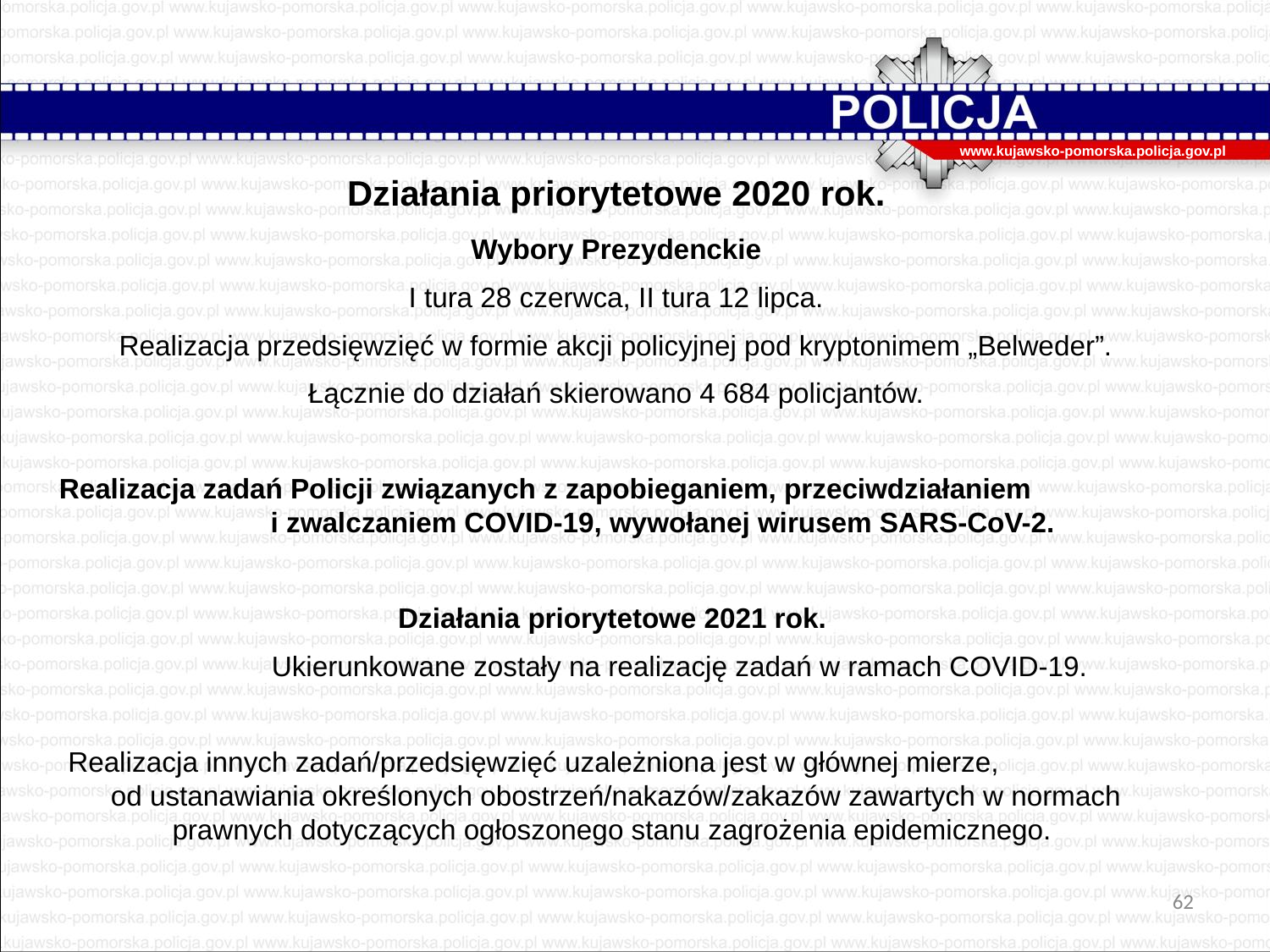

# Działania priorytetowe 2020 rok.
www.kujawsko-pomorska.policja.gov.pl
Wybory Prezydenckie
I tura 28 czerwca, II tura 12 lipca.
Realizacja przedsięwzięć w formie akcji policyjnej pod kryptonimem „Belweder”.
Łącznie do działań skierowano 4 684 policjantów.

Realizacja zadań Policji związanych z zapobieganiem, przeciwdziałaniem                                i zwalczaniem COVID-19, wywołanej wirusem SARS-CoV-2.

Działania priorytetowe 2021 rok.
	Ukierunkowane zostały na realizację zadań w ramach COVID-19.

Realizacja innych zadań/przedsięwzięć uzależniona jest w głównej mierze,                      od ustanawiania określonych obostrzeń/nakazów/zakazów zawartych w normach prawnych dotyczących ogłoszonego stanu zagrożenia epidemicznego.

62